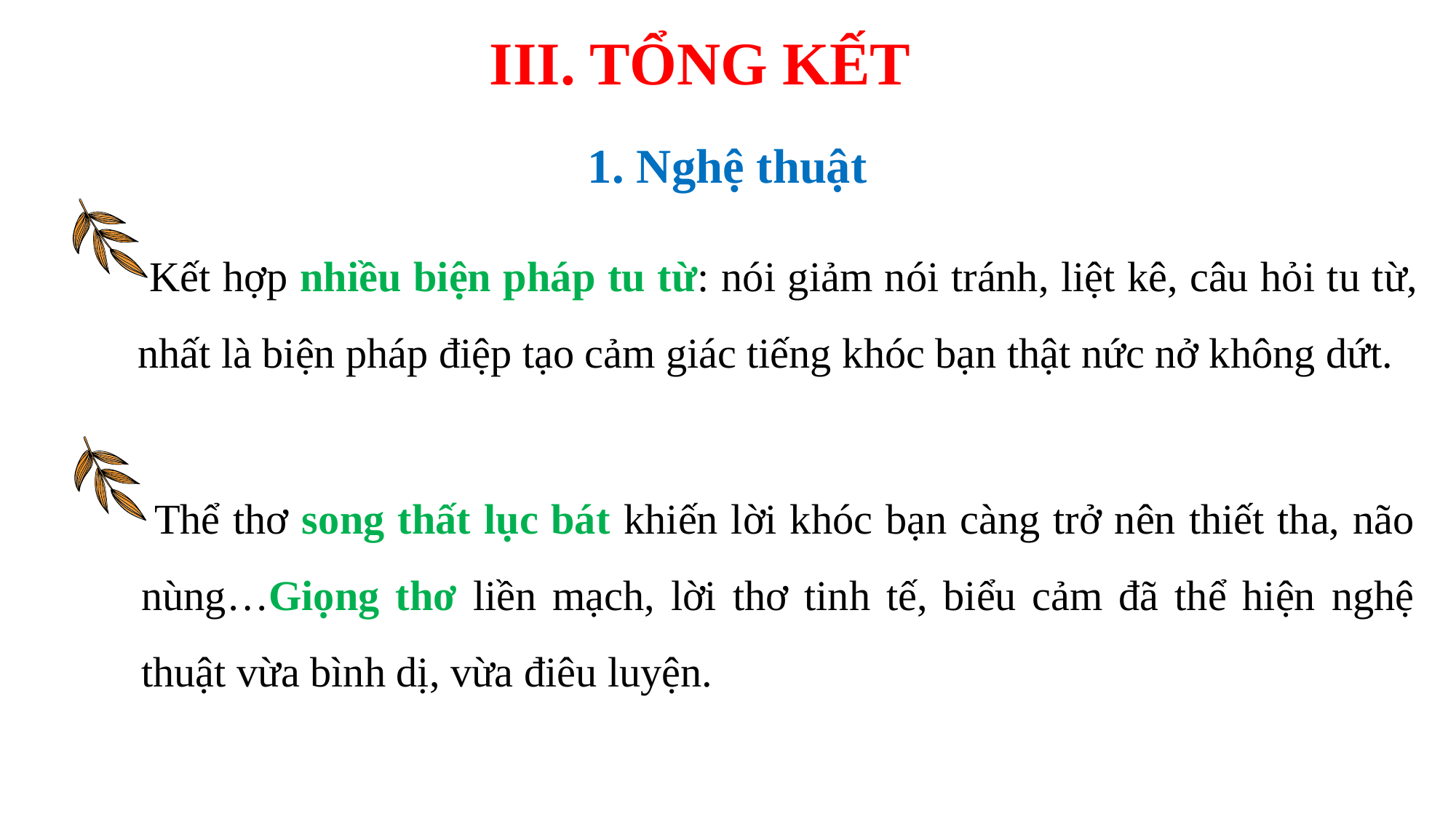

III. TỔNG KẾT
1. Nghệ thuật

 Kết hợp nhiều biện pháp tu từ: nói giảm nói tránh, liệt kê, câu hỏi tu từ, nhất là biện pháp điệp tạo cảm giác tiếng khóc bạn thật nức nở không dứt.

 Thể thơ song thất lục bát khiến lời khóc bạn càng trở nên thiết tha, não nùng…Giọng thơ liền mạch, lời thơ tinh tế, biểu cảm đã thể hiện nghệ thuật vừa bình dị, vừa điêu luyện.